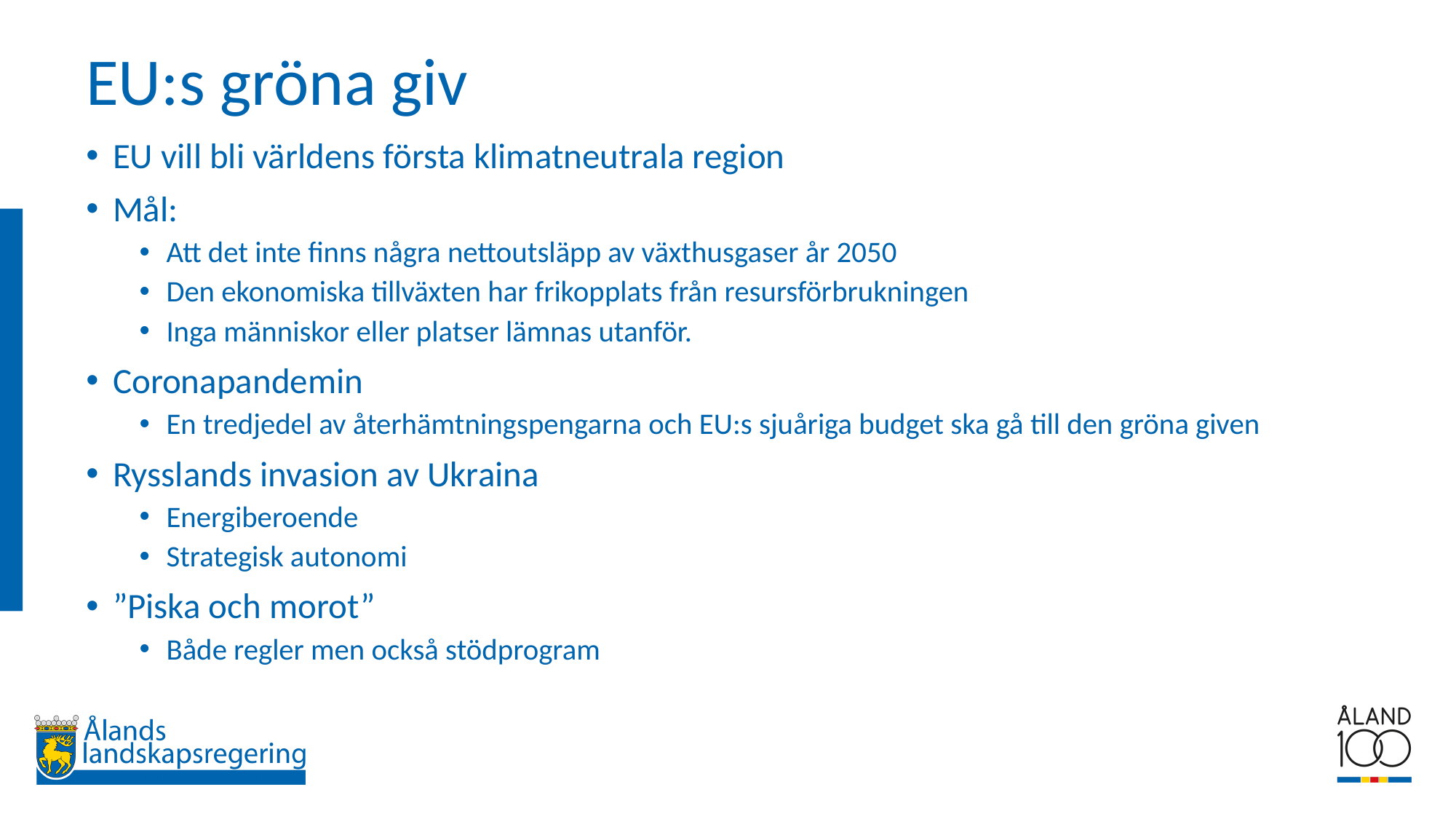

# EU:s gröna giv
EU vill bli världens första klimatneutrala region
Mål:
Att det inte finns några nettoutsläpp av växthusgaser år 2050
Den ekonomiska tillväxten har frikopplats från resursförbrukningen
Inga människor eller platser lämnas utanför.
Coronapandemin
En tredjedel av återhämtningspengarna och EU:s sjuåriga budget ska gå till den gröna given
Rysslands invasion av Ukraina
Energiberoende
Strategisk autonomi
”Piska och morot”
Både regler men också stödprogram